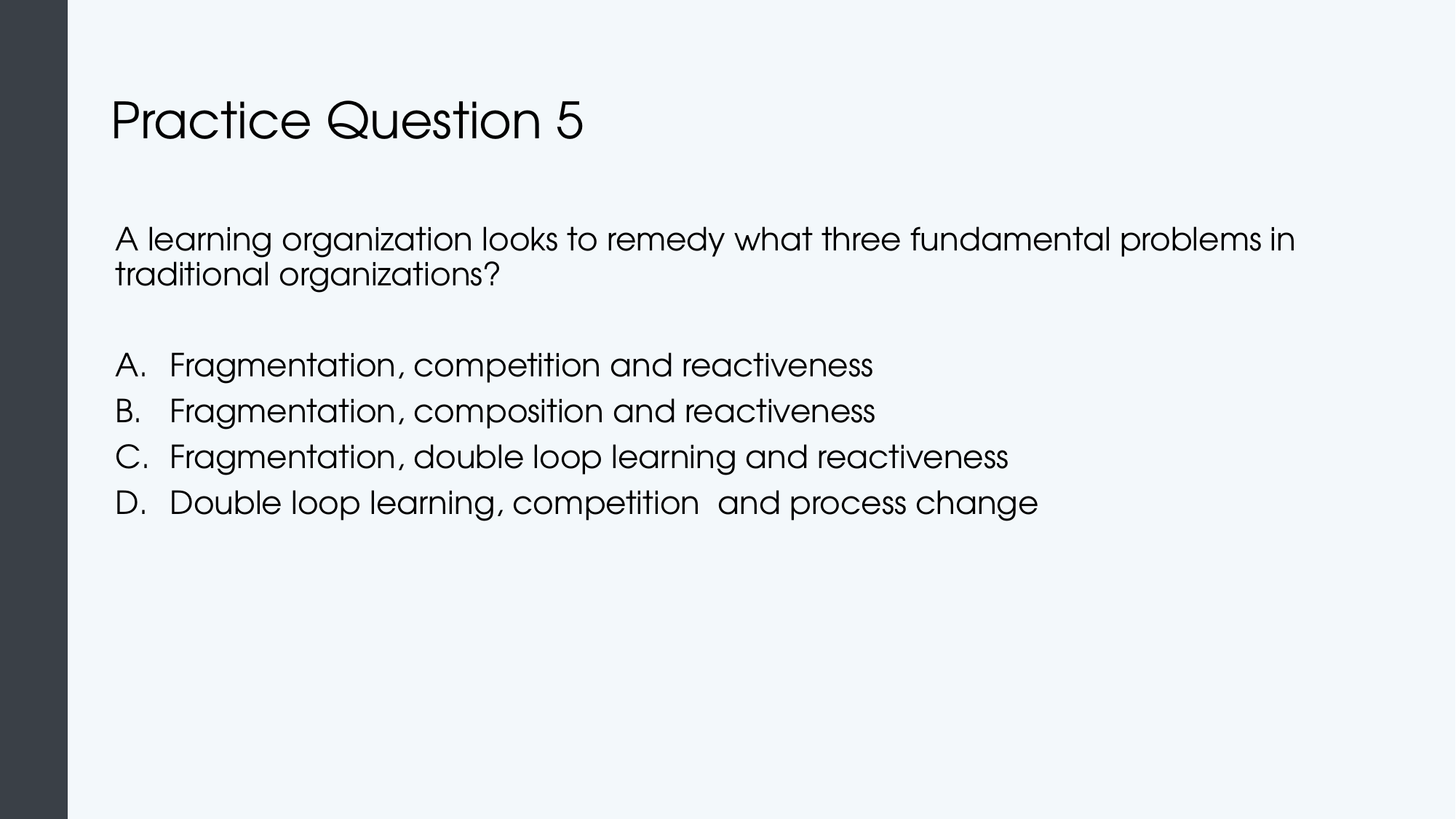

# Practice Question 5
A learning organization looks to remedy what three fundamental problems in traditional organizations?

Fragmentation, competition and reactiveness
Fragmentation, composition and reactiveness
Fragmentation, double loop learning and reactiveness
Double loop learning, competition  and process change